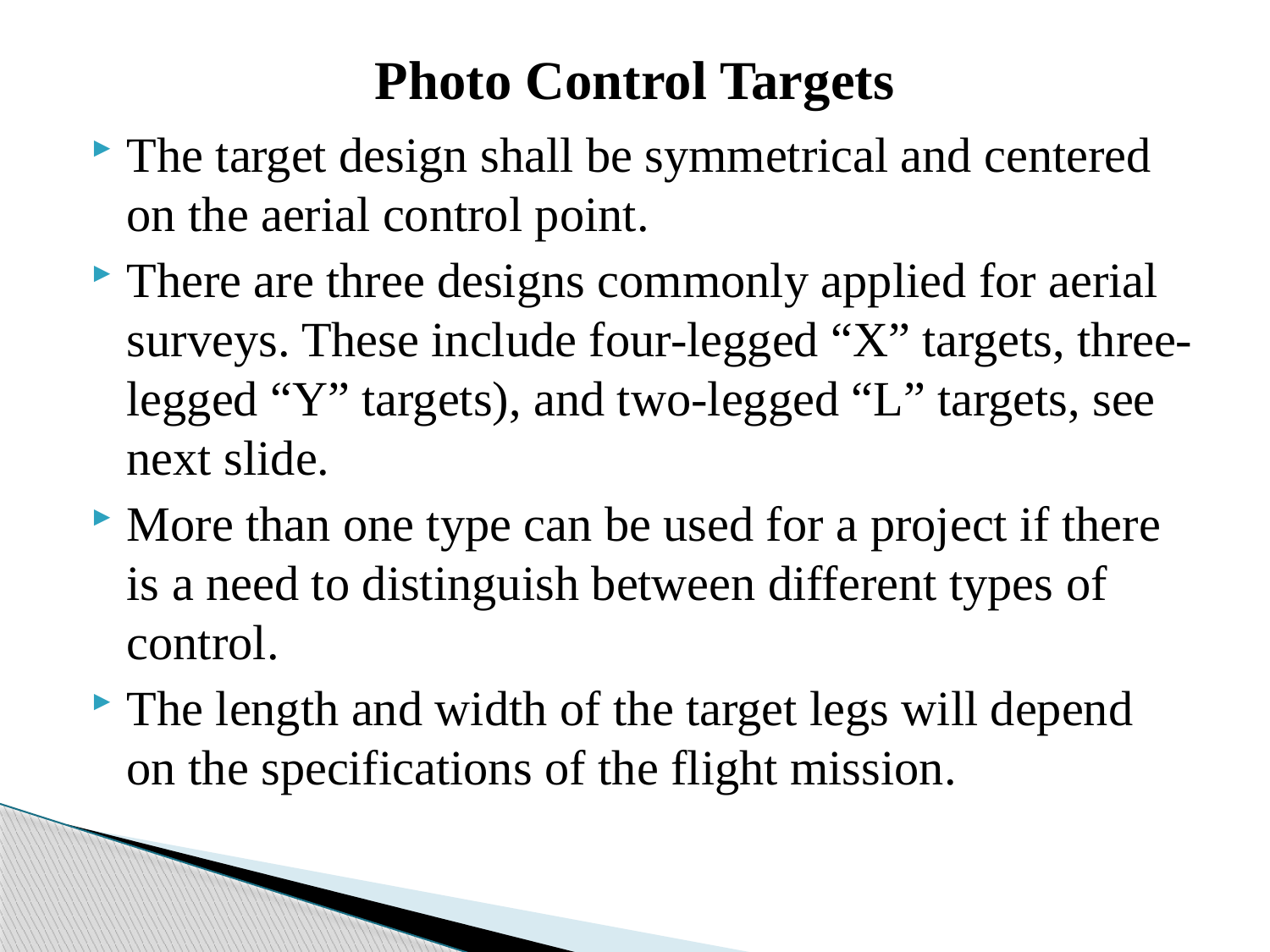

# Photo Control Targets
The target design shall be symmetrical and centered on the aerial control point.
There are three designs commonly applied for aerial surveys. These include four-legged “X” targets, three-legged “Y” targets), and two-legged “L” targets, see next slide.
More than one type can be used for a project if there is a need to distinguish between different types of control.
The length and width of the target legs will depend on the specifications of the flight mission.